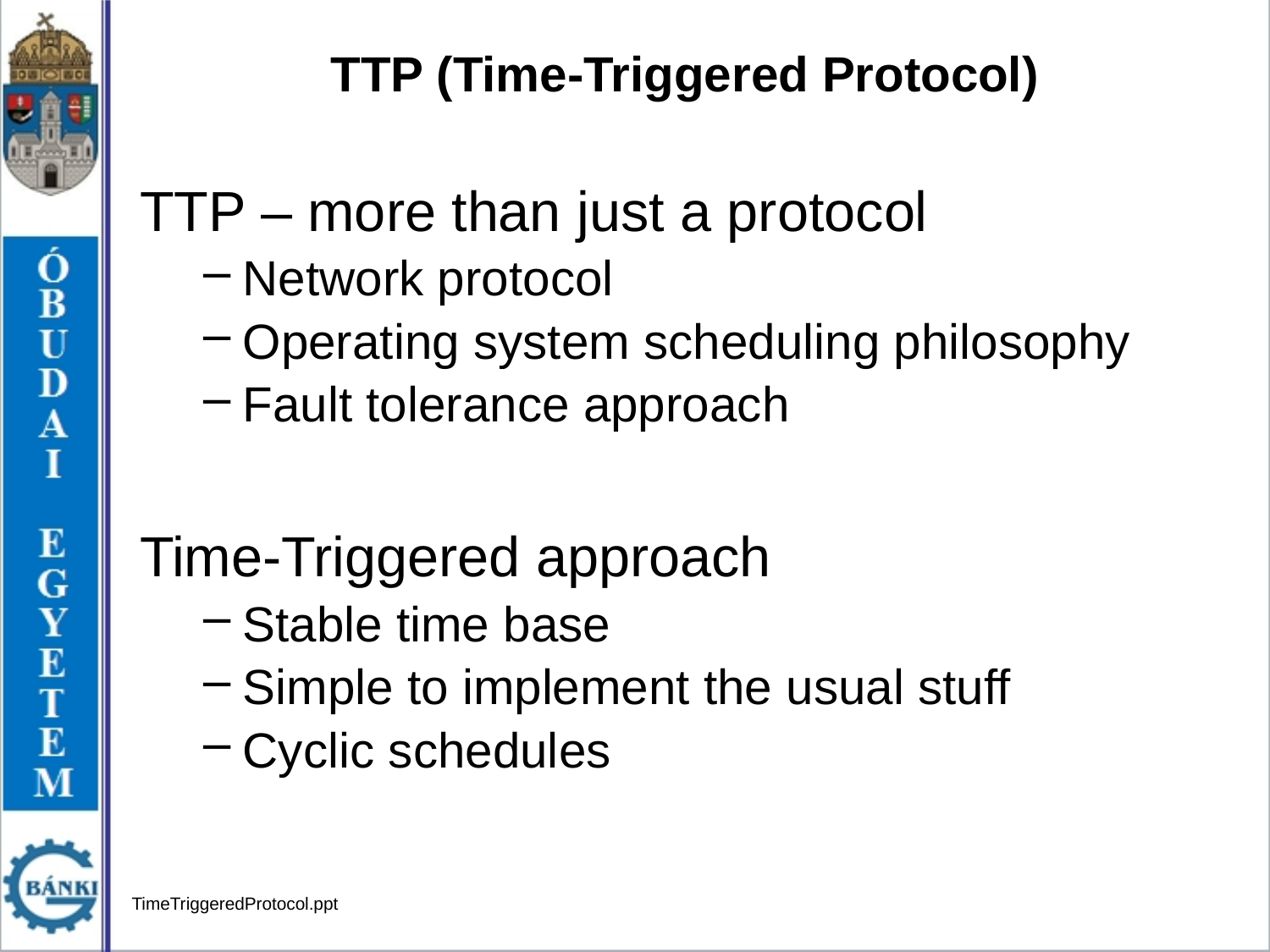

TTP (Time-Triggered Protocol)
TTP – more than just a protocol
Network protocol
Operating system scheduling philosophy
Fault tolerance approach

Time-Triggered approach
Stable time base
Simple to implement the usual stuff
Cyclic schedules

TimeTriggeredProtocol.ppt